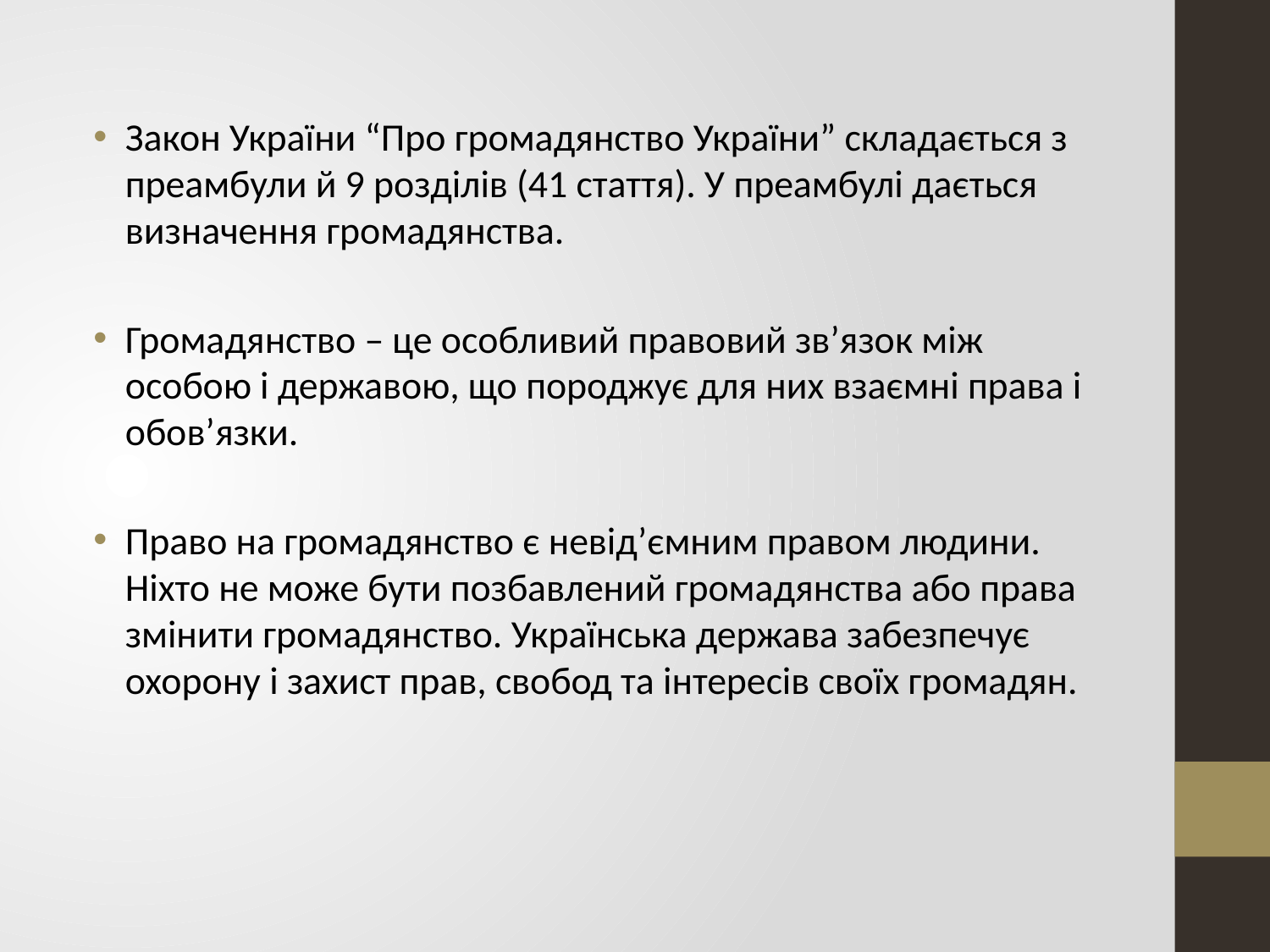

Закон України “Про громадянство України” складається з преамбули й 9 розділів (41 стаття). У преамбулі дається визначення громадянства.

Громадянство – це особливий правовий зв’язок між особою і державою, що породжує для них взаємні права і обов’язки.

Право на громадянство є невід’ємним правом людини. Ніхто не може бути позбавлений громадянства або права змінити громадянство. Українська держава забезпечує охорону і захист прав, свобод та інтересів своїх громадян.